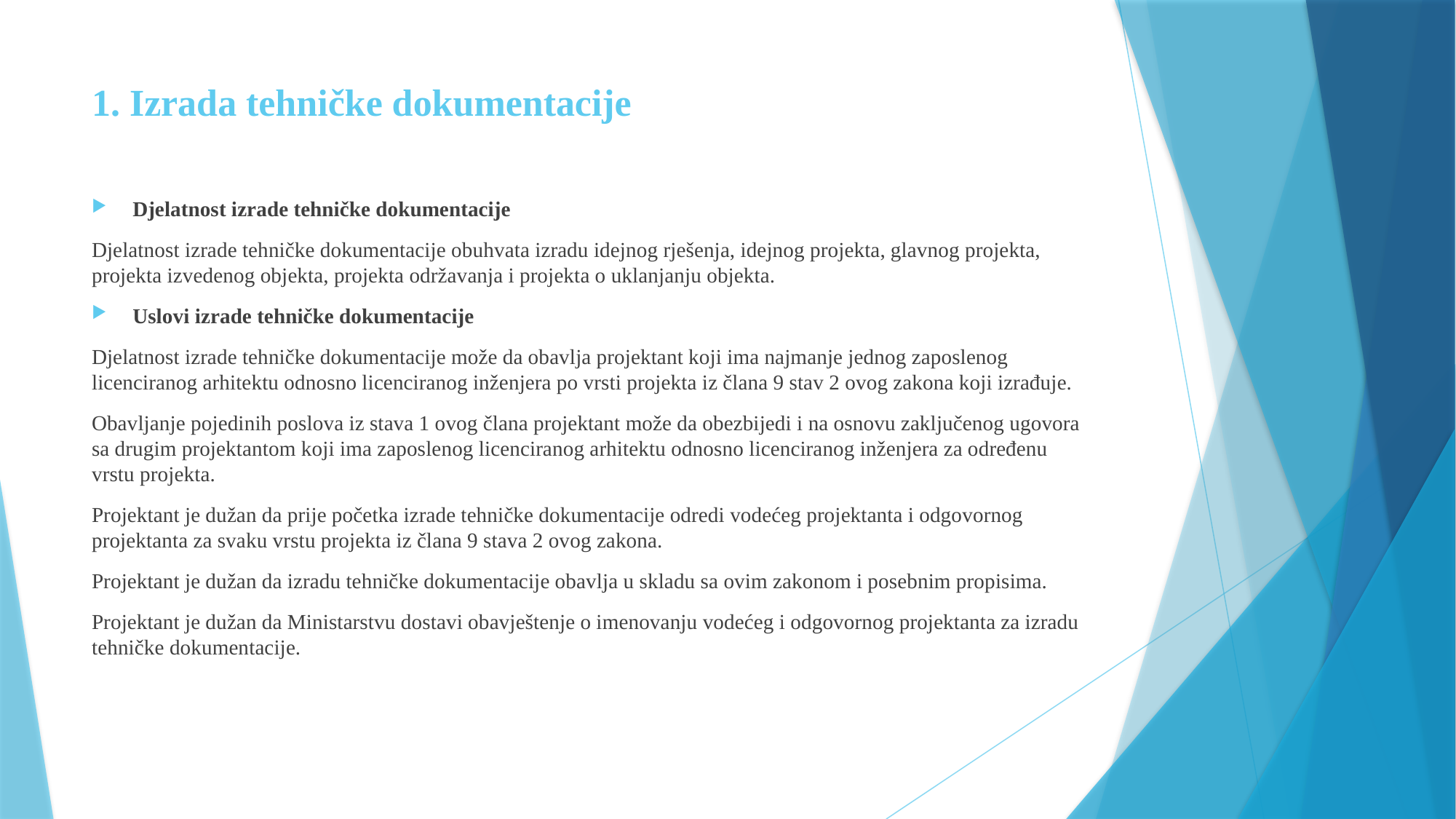

# 1. Izrada tehničke dokumentacije
Djelatnost izrade tehničke dokumentacije
Djelatnost izrade tehničke dokumentacije obuhvata izradu idejnog rješenja, idejnog projekta, glavnog projekta, projekta izvedenog objekta, projekta održavanja i projekta o uklanjanju objekta.
Uslovi izrade tehničke dokumentacije
Djelatnost izrade tehničke dokumentacije može da obavlja projektant koji ima najmanje jednog zaposlenog licenciranog arhitektu odnosno licenciranog inženjera po vrsti projekta iz člana 9 stav 2 ovog zakona koji izrađuje.
Obavljanje pojedinih poslova iz stava 1 ovog člana projektant može da obezbijedi i na osnovu zaključenog ugovora sa drugim projektantom koji ima zaposlenog licenciranog arhitektu odnosno licenciranog inženjera za određenu vrstu projekta.
Projektant je dužan da prije početka izrade tehničke dokumentacije odredi vodećeg projektanta i odgovornog projektanta za svaku vrstu projekta iz člana 9 stava 2 ovog zakona.
Projektant je dužan da izradu tehničke dokumentacije obavlja u skladu sa ovim zakonom i posebnim propisima.
Projektant je dužan da Ministarstvu dostavi obavještenje o imenovanju vodećeg i odgovornog projektanta za izradu tehničke dokumentacije.